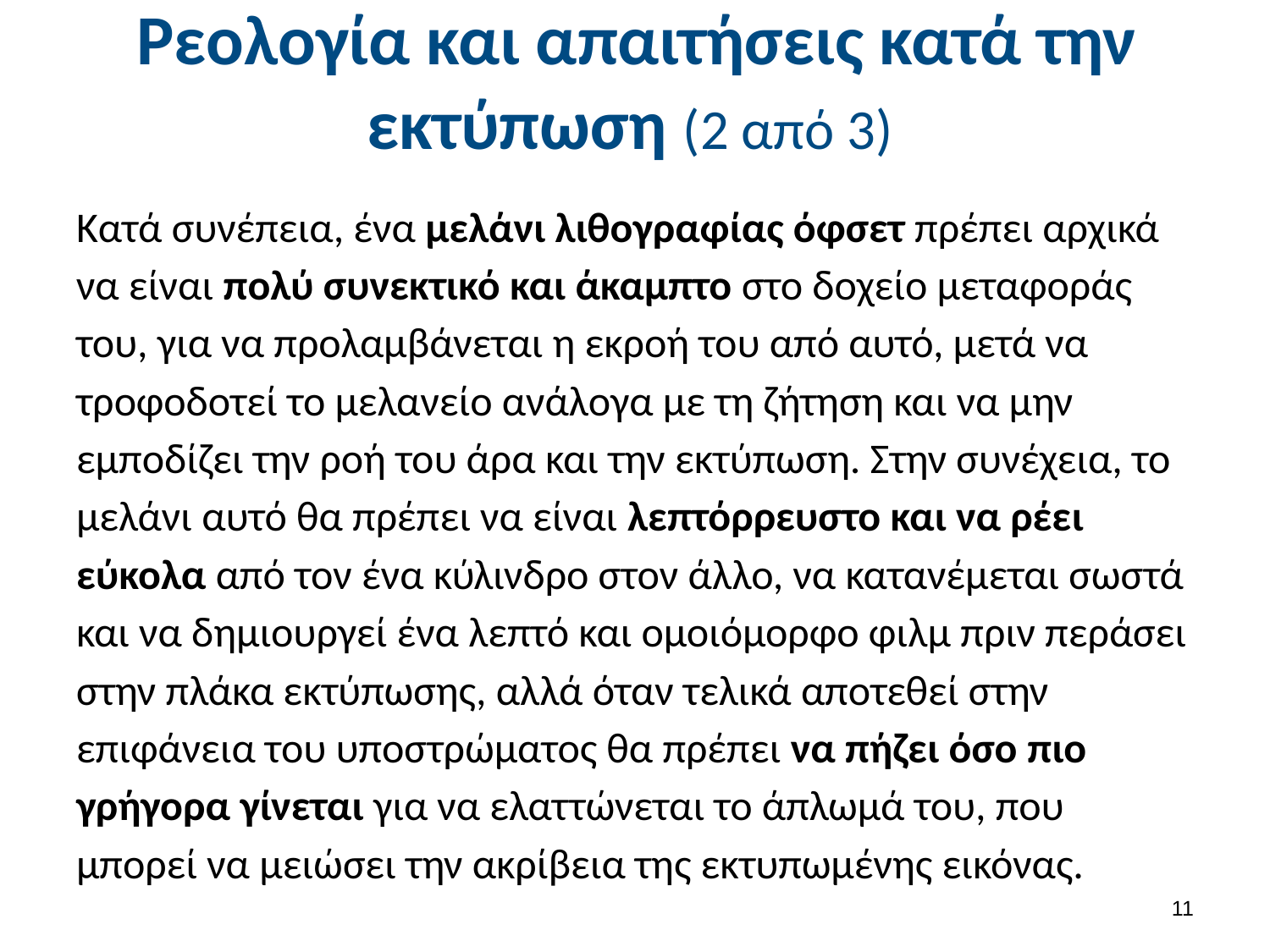

# Ρεολογία και απαιτήσεις κατά την εκτύπωση (2 από 3)
Κατά συνέπεια, ένα μελάνι λιθογραφίας όφσετ πρέπει αρχικά να είναι πολύ συνεκτικό και άκαμπτο στο δοχείο μεταφοράς του, για να προλαμβάνεται η εκροή του από αυτό, μετά να τροφοδοτεί το μελανείο ανάλογα με τη ζήτηση και να μην εμποδίζει την ροή του άρα και την εκτύπωση. Στην συνέχεια, το μελάνι αυτό θα πρέπει να είναι λεπτόρρευστο και να ρέει εύκολα από τον ένα κύλινδρο στον άλλο, να κατανέμεται σωστά και να δημιουργεί ένα λεπτό και ομοιόμορφο φιλμ πριν περάσει στην πλάκα εκτύπωσης, αλλά όταν τελικά αποτεθεί στην επιφάνεια του υποστρώματος θα πρέπει να πήζει όσο πιο γρήγορα γίνεται για να ελαττώνεται το άπλωμά του, που μπορεί να μειώσει την ακρίβεια της εκτυπωμένης εικόνας.

11